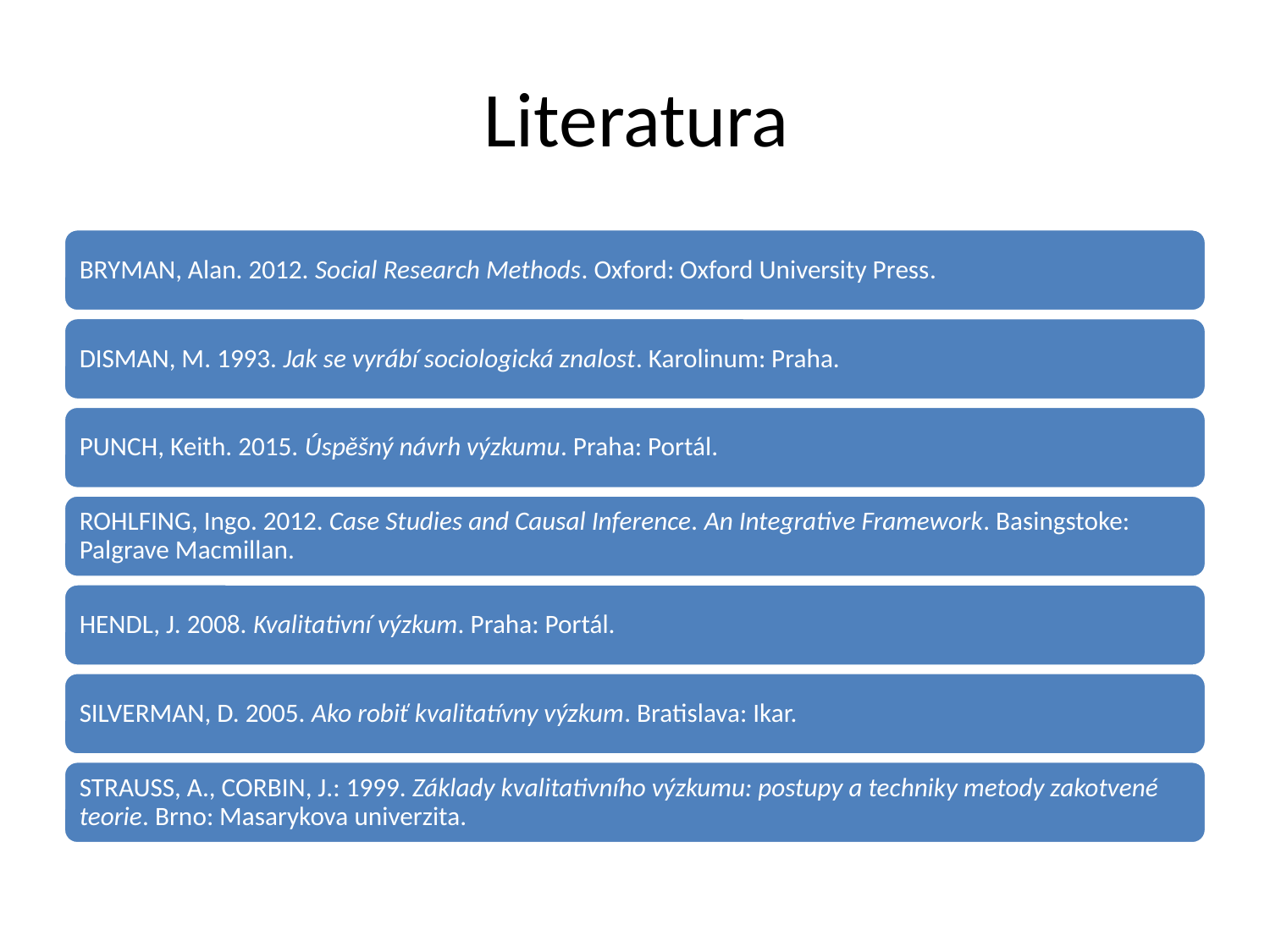

# Literatura
BRYMAN, Alan. 2012. Social Research Methods. Oxford: Oxford University Press.
DISMAN, M. 1993. Jak se vyrábí sociologická znalost. Karolinum: Praha.
PUNCH, Keith. 2015. Úspěšný návrh výzkumu. Praha: Portál.
ROHLFING, Ingo. 2012. Case Studies and Causal Inference. An Integrative Framework. Basingstoke: Palgrave Macmillan.
HENDL, J. 2008. Kvalitativní výzkum. Praha: Portál.
SILVERMAN, D. 2005. Ako robiť kvalitatívny výzkum. Bratislava: Ikar.
STRAUSS, A., CORBIN, J.: 1999. Základy kvalitativního výzkumu: postupy a techniky metody zakotvené teorie. Brno: Masarykova univerzita.